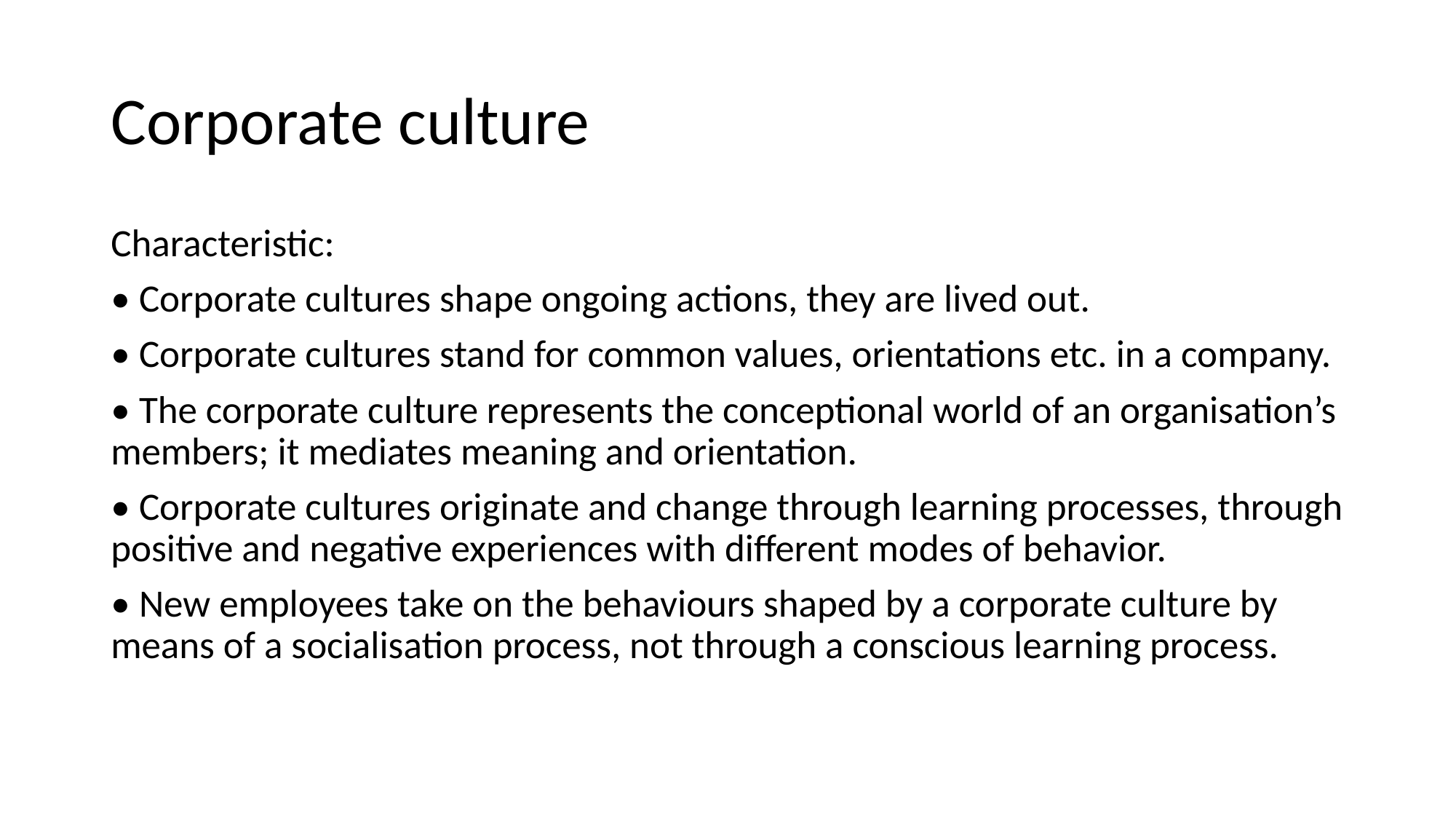

# Corporate culture
Characteristic:
• Corporate cultures shape ongoing actions, they are lived out.
• Corporate cultures stand for common values, orientations etc. in a company.
• The corporate culture represents the conceptional world of an organisation’s members; it mediates meaning and orientation.
• Corporate cultures originate and change through learning processes, through positive and negative experiences with different modes of behavior.
• New employees take on the behaviours shaped by a corporate culture by means of a socialisation process, not through a conscious learning process.